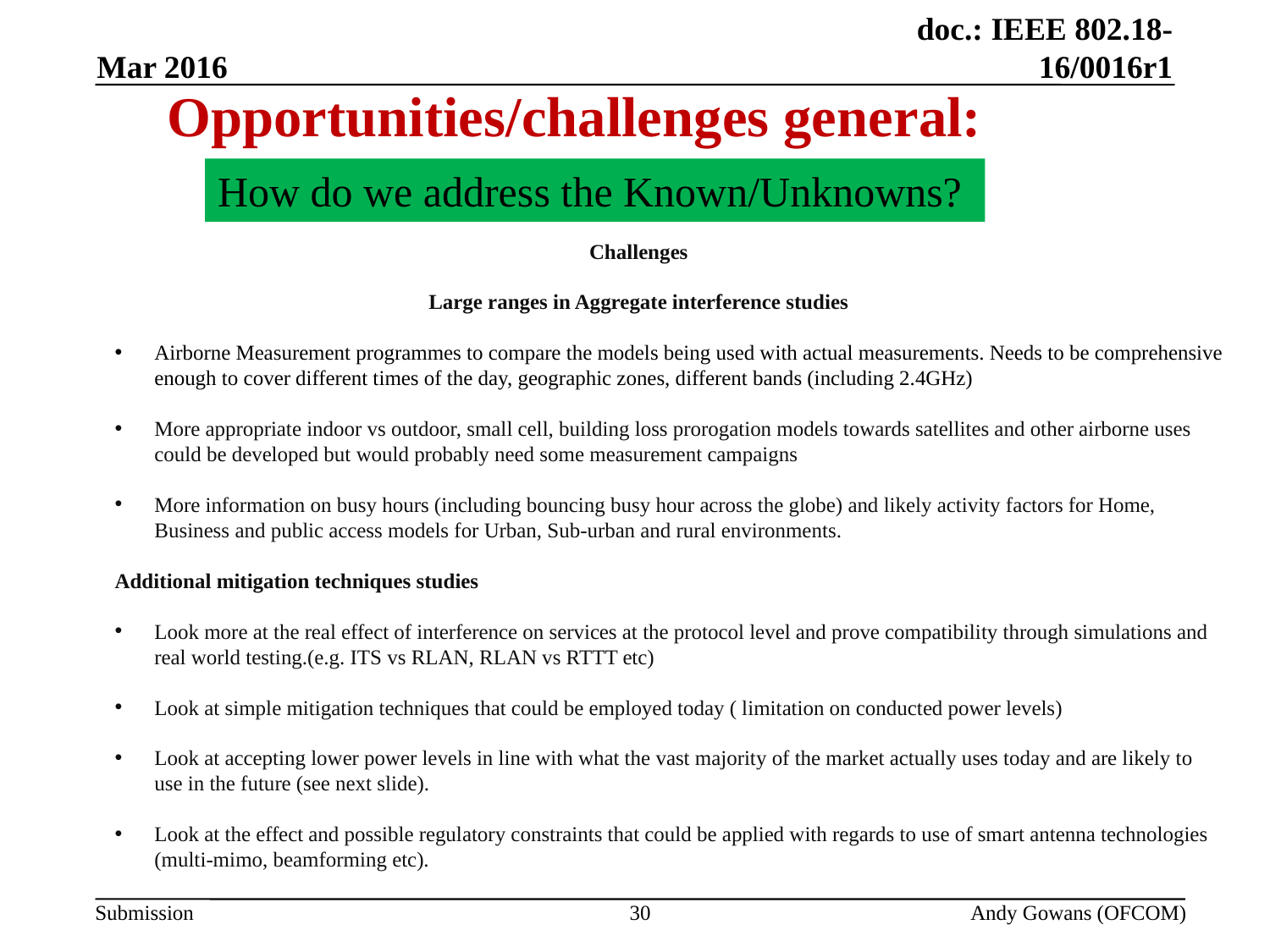

(3) Future studies in 5GHz
Mar 2016
Opportunities/challenges general:
How do we address the Known/Unknowns?
Challenges

Large ranges in Aggregate interference studies

Airborne Measurement programmes to compare the models being used with actual measurements. Needs to be comprehensive enough to cover different times of the day, geographic zones, different bands (including 2.4GHz)

More appropriate indoor vs outdoor, small cell, building loss prorogation models towards satellites and other airborne uses could be developed but would probably need some measurement campaigns

More information on busy hours (including bouncing busy hour across the globe) and likely activity factors for Home, Business and public access models for Urban, Sub-urban and rural environments.

Additional mitigation techniques studies

Look more at the real effect of interference on services at the protocol level and prove compatibility through simulations and real world testing.(e.g. ITS vs RLAN, RLAN vs RTTT etc)

Look at simple mitigation techniques that could be employed today ( limitation on conducted power levels)

Look at accepting lower power levels in line with what the vast majority of the market actually uses today and are likely to use in the future (see next slide).

Look at the effect and possible regulatory constraints that could be applied with regards to use of smart antenna technologies (multi-mimo, beamforming etc).

30
Andy Gowans (OFCOM)